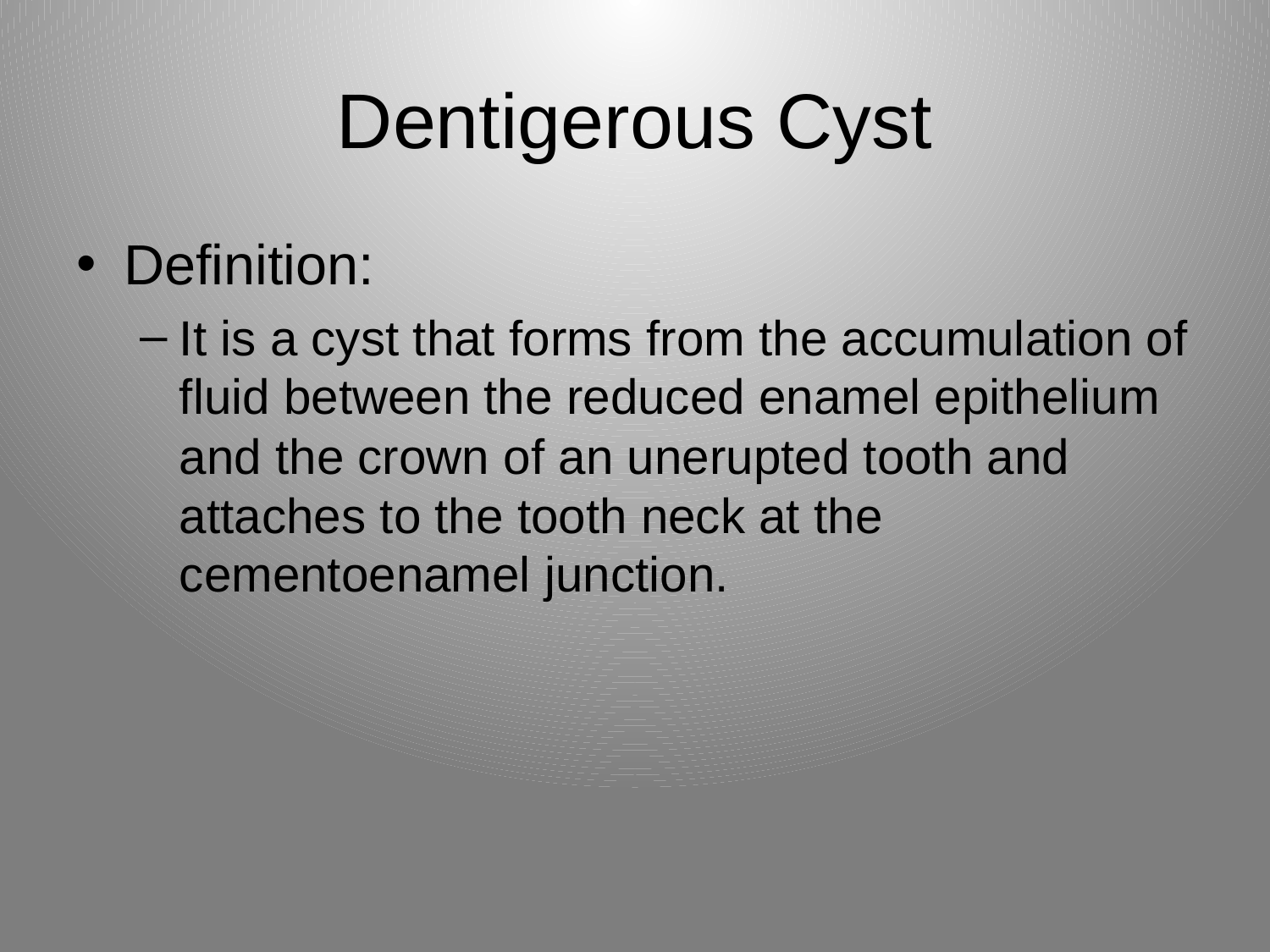

# Dentigerous Cyst
Definition:
It is a cyst that forms from the accumulation of fluid between the reduced enamel epithelium and the crown of an unerupted tooth and attaches to the tooth neck at the cementoenamel junction.